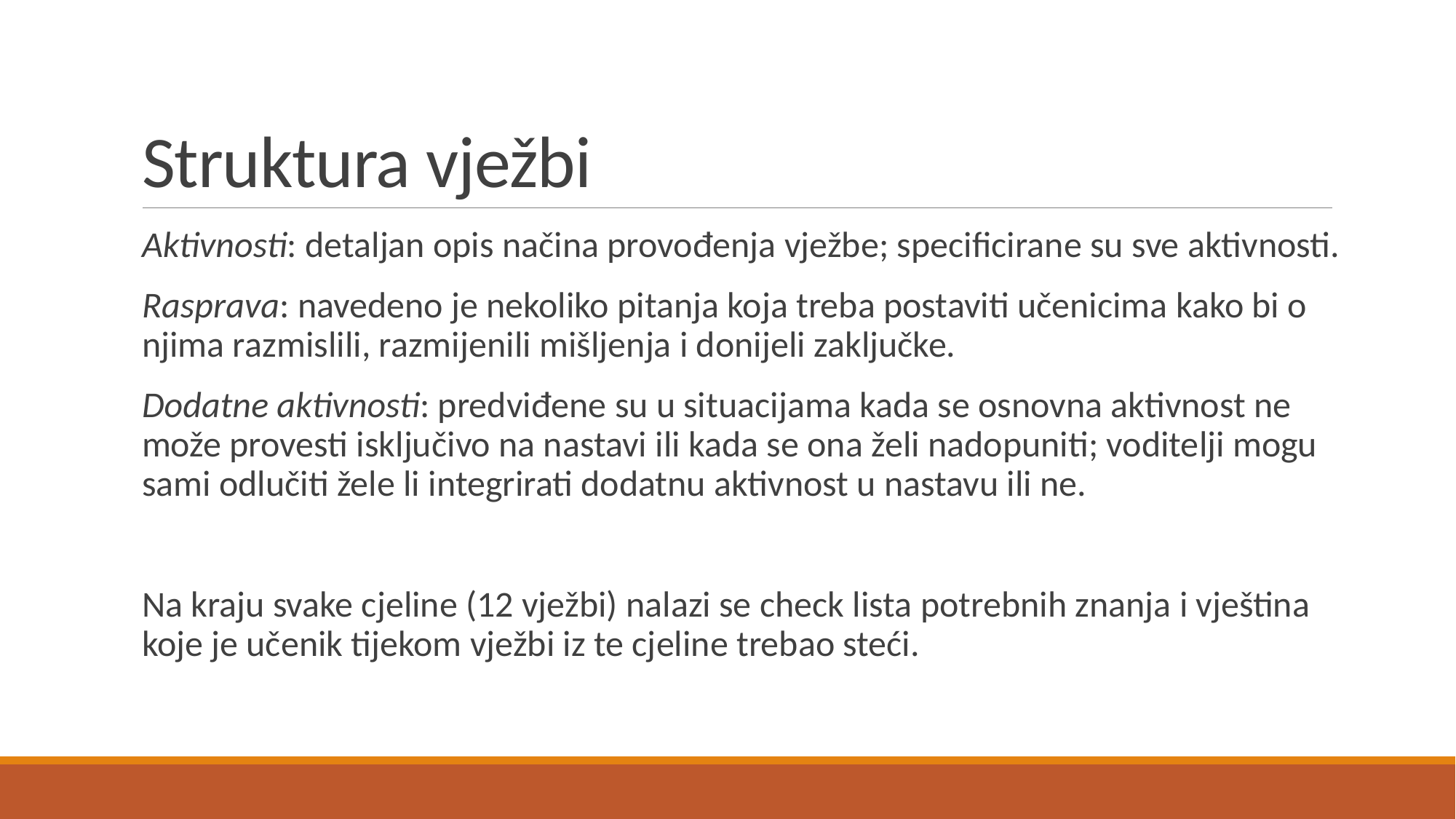

# Struktura vježbi
Aktivnosti: detaljan opis načina provođenja vježbe; specificirane su sve aktivnosti.
Rasprava: navedeno je nekoliko pitanja koja treba postaviti učenicima kako bi o njima razmislili, razmijenili mišljenja i donijeli zaključke.
Dodatne aktivnosti: predviđene su u situacijama kada se osnovna aktivnost ne može provesti isključivo na nastavi ili kada se ona želi nadopuniti; voditelji mogu sami odlučiti žele li integrirati dodatnu aktivnost u nastavu ili ne.

Na kraju svake cjeline (12 vježbi) nalazi se check lista potrebnih znanja i vještina koje je učenik tijekom vježbi iz te cjeline trebao steći.